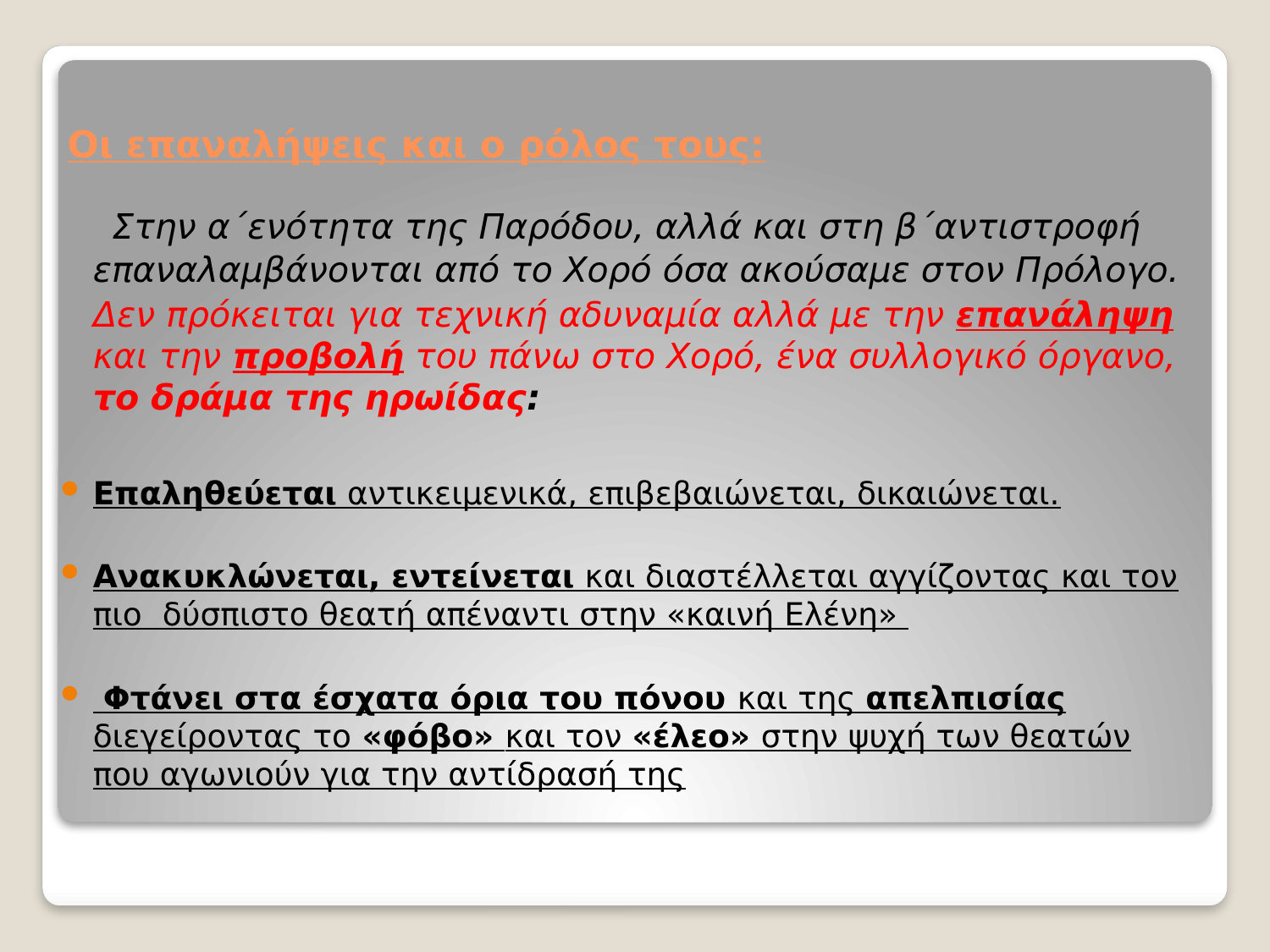

# Οι επαναλήψεις και ο ρόλος τους:
    Στην α΄ενότητα της Παρόδου, αλλά και στη β΄αντιστροφή επαναλαμβάνονται από το Χορό όσα ακούσαμε στον Πρόλογο.
   Δεν πρόκειται για τεχνική αδυναμία αλλά με την επανάληψη και την προβολή του πάνω στο Χορό, ένα συλλογικό όργανο, το δράμα της ηρωίδας:

Επαληθεύεται αντικειμενικά, επιβεβαιώνεται, δικαιώνεται.

Ανακυκλώνεται, εντείνεται και διαστέλλεται αγγίζοντας και τον πιο  δύσπιστο θεατή απέναντι στην «καινή Ελένη»

 Φτάνει στα έσχατα όρια του πόνου και της απελπισίας διεγείροντας το «φόβο» και τον «έλεο» στην ψυχή των θεατών που αγωνιούν για την αντίδρασή της